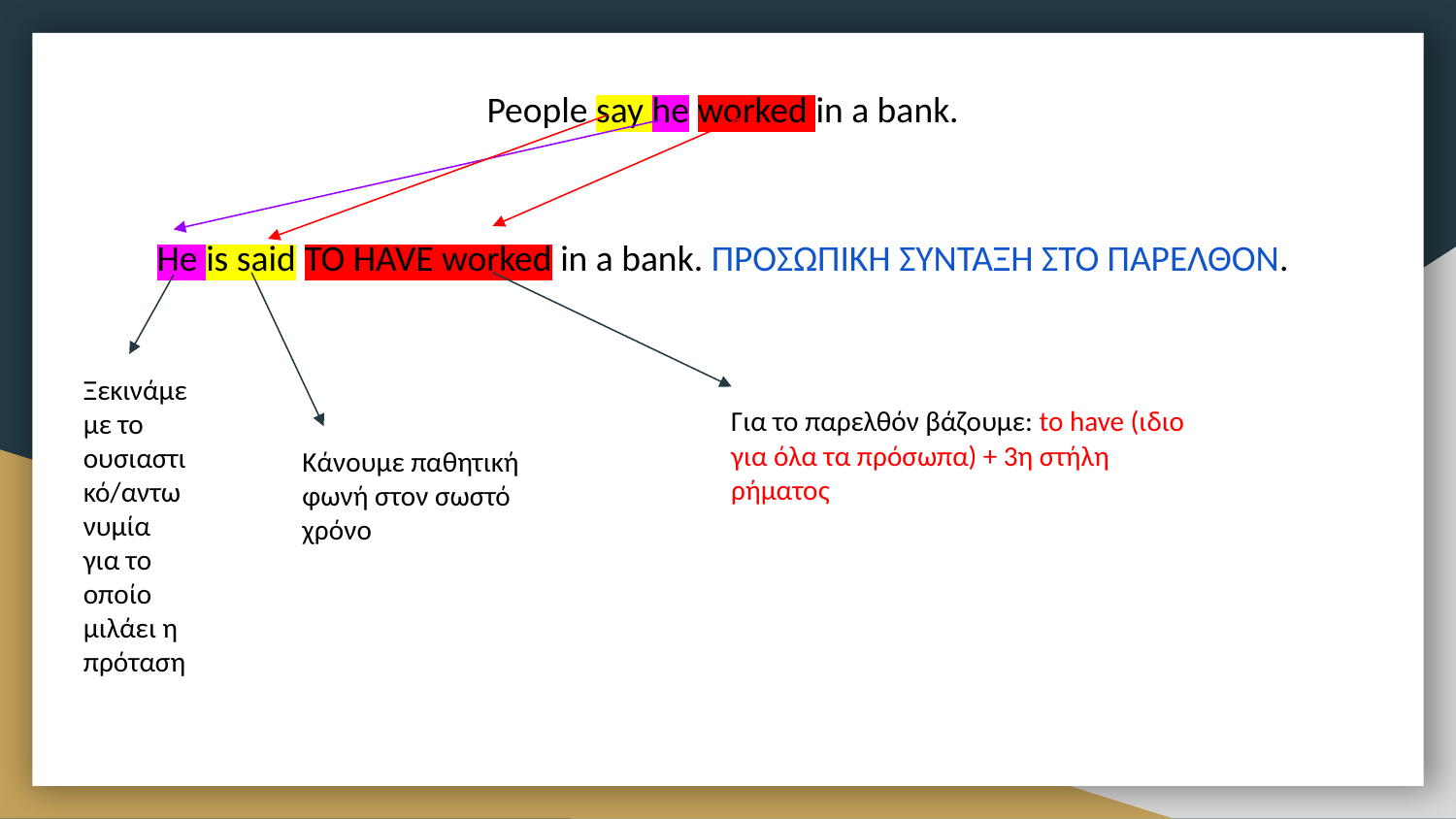

People say he worked in a bank.

He is said TO HAVE worked in a bank. ΠΡΟΣΩΠΙΚΗ ΣΥΝΤΑΞΗ ΣΤΟ ΠΑΡΕΛΘΟΝ.
Ξεκινάμε με το ουσιαστικό/αντωνυμία για το οποίο μιλάει η πρόταση
Για το παρελθόν βάζουμε: to have (ιδιο για όλα τα πρόσωπα) + 3η στήλη ρήματος
Κάνουμε παθητική φωνή στον σωστό χρόνο